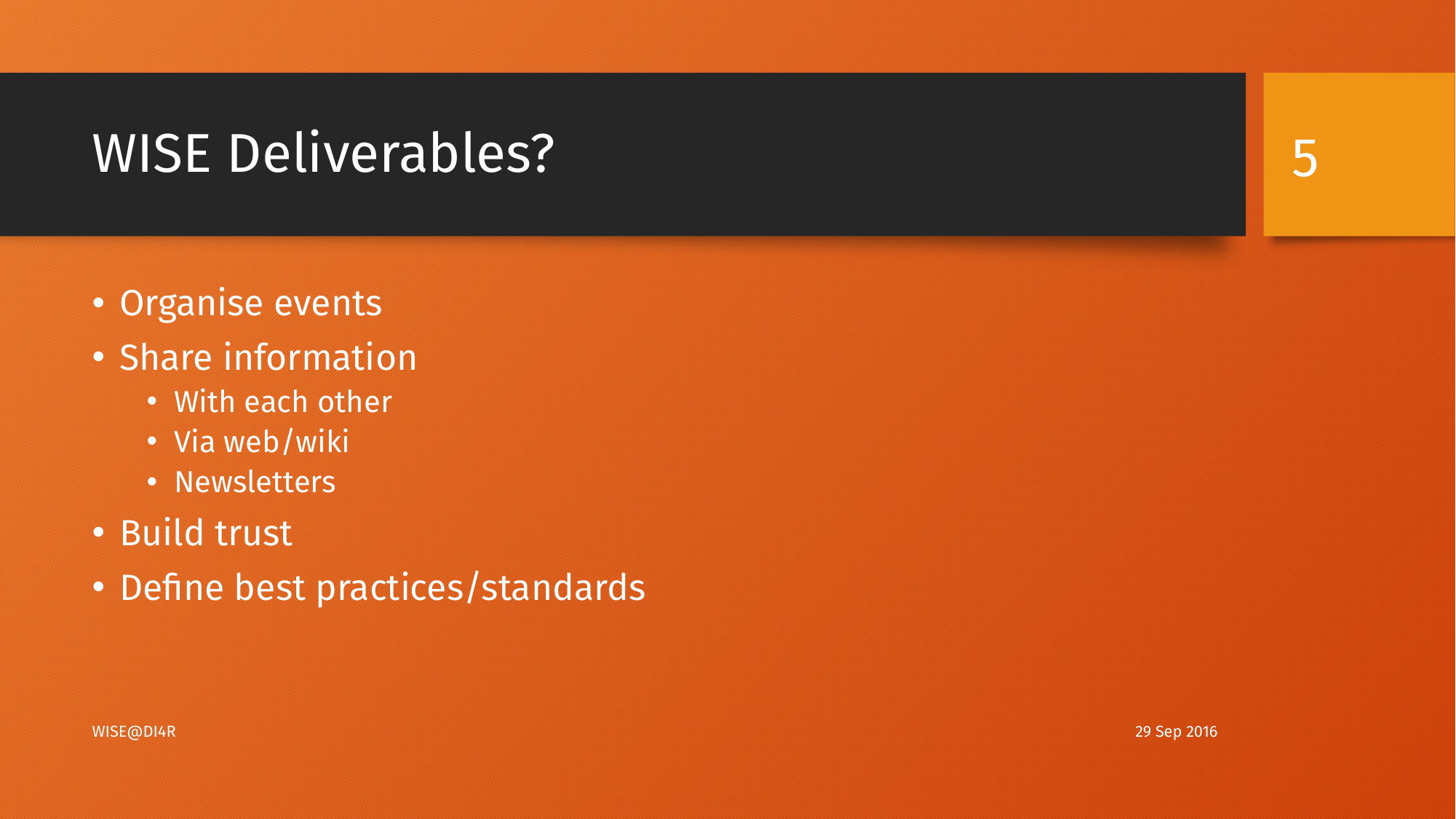

5
# WISE Deliverables?
Organise events
Share information
With each other
Via web/wiki
Newsletters
Build trust
Define best practices/standards

29 Sep 2016
WISE@DI4R